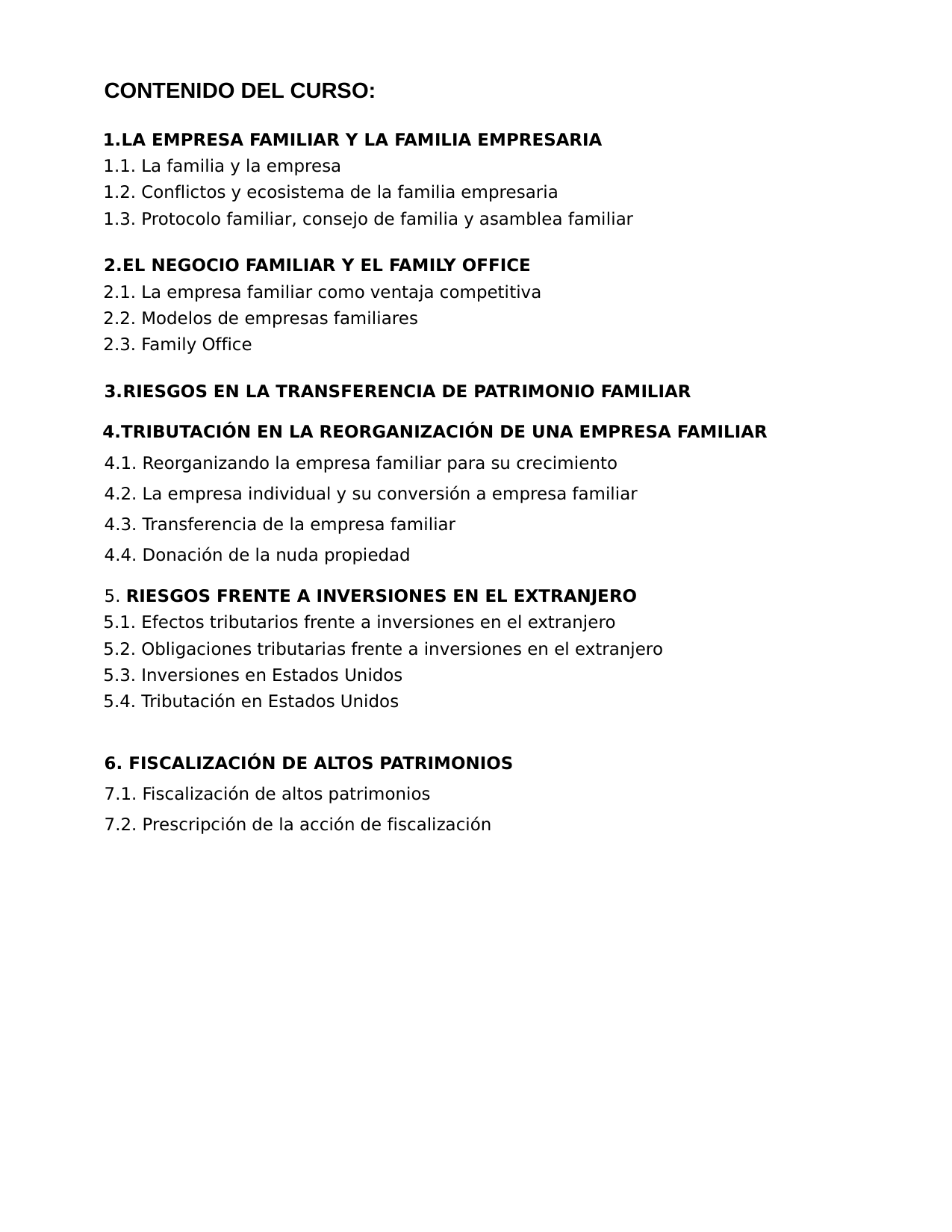

CONTENIDO DEL CURSO:

LA EMPRESA FAMILIAR Y LA FAMILIA EMPRESARIA
1.1. La familia y la empresa
1.2. Conflictos y ecosistema de la familia empresaria
1.3. Protocolo familiar, consejo de familia y asamblea familiar

EL NEGOCIO FAMILIAR Y EL FAMILY OFFICE
2.1. La empresa familiar como ventaja competitiva
2.2. Modelos de empresas familiares
2.3. Family Office

RIESGOS EN LA TRANSFERENCIA DE PATRIMONIO FAMILIAR

4.TRIBUTACIÓN EN LA REORGANIZACIÓN DE UNA EMPRESA FAMILIAR
4.1. Reorganizando la empresa familiar para su crecimiento
4.2. La empresa individual y su conversión a empresa familiar
4.3. Transferencia de la empresa familiar
4.4. Donación de la nuda propiedad

5. RIESGOS FRENTE A INVERSIONES EN EL EXTRANJERO
5.1. Efectos tributarios frente a inversiones en el extranjero
5.2. Obligaciones tributarias frente a inversiones en el extranjero
5.3. Inversiones en Estados Unidos
5.4. Tributación en Estados Unidos

6. FISCALIZACIÓN DE ALTOS PATRIMONIOS
7.1. Fiscalización de altos patrimonios
7.2. Prescripción de la acción de fiscalización